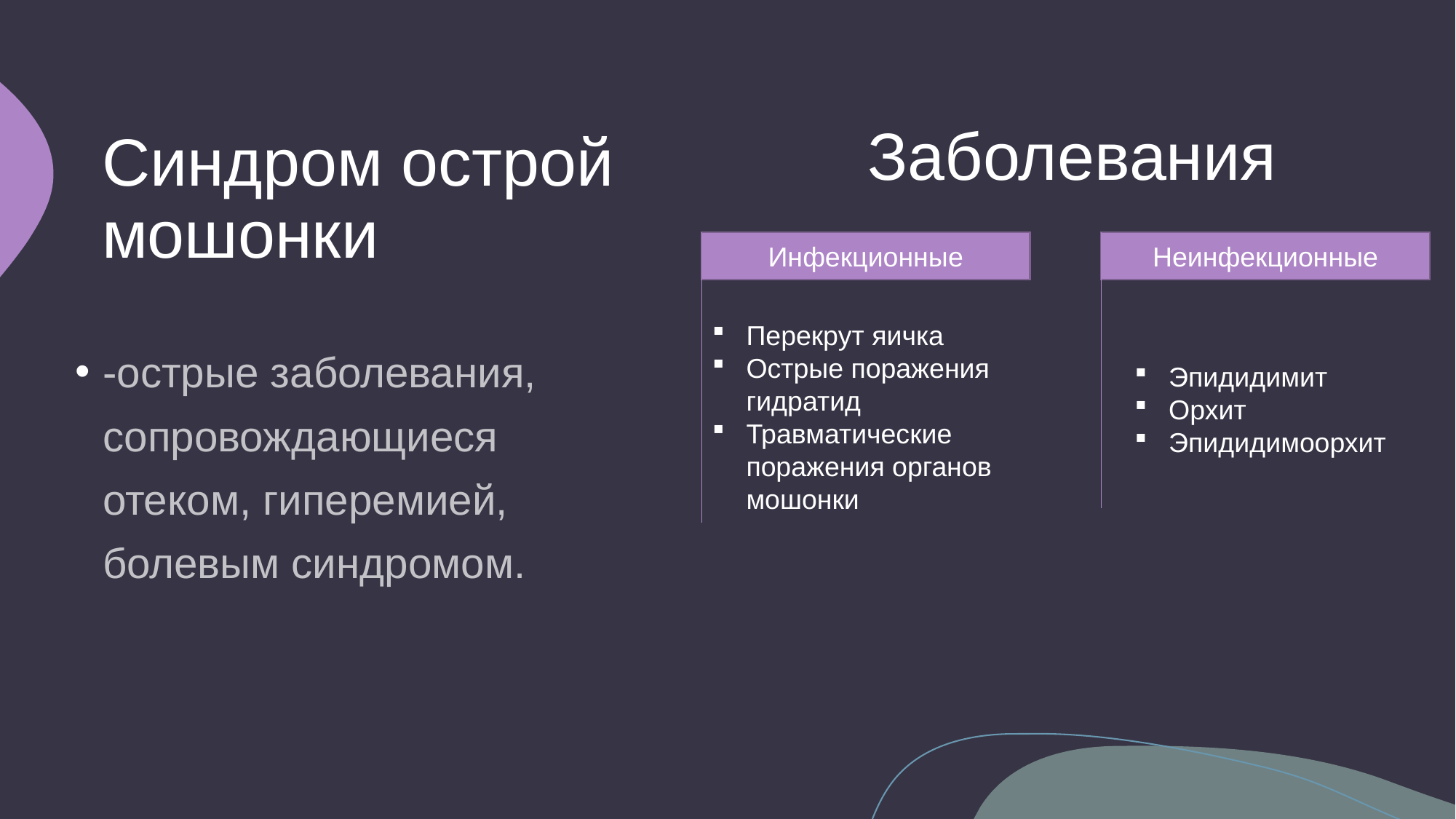

# Синдром острой мошонки
Заболевания
Неинфекционные
Инфекционные
Перекрут яичка
Острые поражения гидратид
Травматические поражения органов мошонки
-острые заболевания, сопровождающиеся отеком, гиперемией, болевым синдромом.
Эпидидимит
Орхит
Эпидидимоорхит